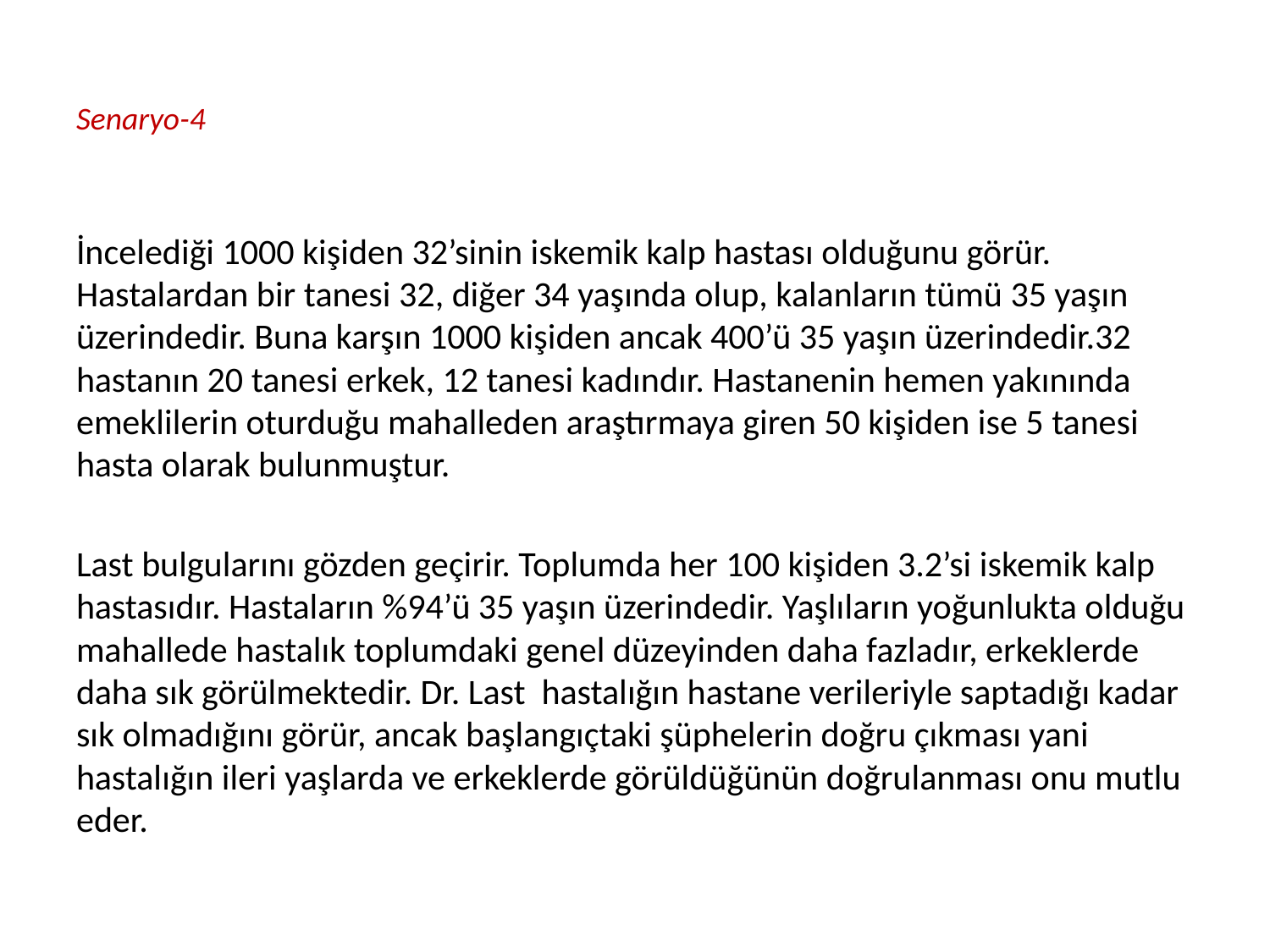

# Senaryo-4
İncelediği 1000 kişiden 32’sinin iskemik kalp hastası olduğunu görür. Hastalardan bir tanesi 32, diğer 34 yaşında olup, kalanların tümü 35 yaşın üzerindedir. Buna karşın 1000 kişiden ancak 400’ü 35 yaşın üzerindedir.32 hastanın 20 tanesi erkek, 12 tanesi kadındır. Hastanenin hemen yakınında emeklilerin oturduğu mahalleden araştırmaya giren 50 kişiden ise 5 tanesi hasta olarak bulunmuştur.

Last bulgularını gözden geçirir. Toplumda her 100 kişiden 3.2’si iskemik kalp hastasıdır. Hastaların %94’ü 35 yaşın üzerindedir. Yaşlıların yoğunlukta olduğu mahallede hastalık toplumdaki genel düzeyinden daha fazladır, erkeklerde daha sık görülmektedir. Dr. Last  hastalığın hastane verileriyle saptadığı kadar sık olmadığını görür, ancak başlangıçtaki şüphelerin doğru çıkması yani hastalığın ileri yaşlarda ve erkeklerde görüldüğünün doğrulanması onu mutlu eder.